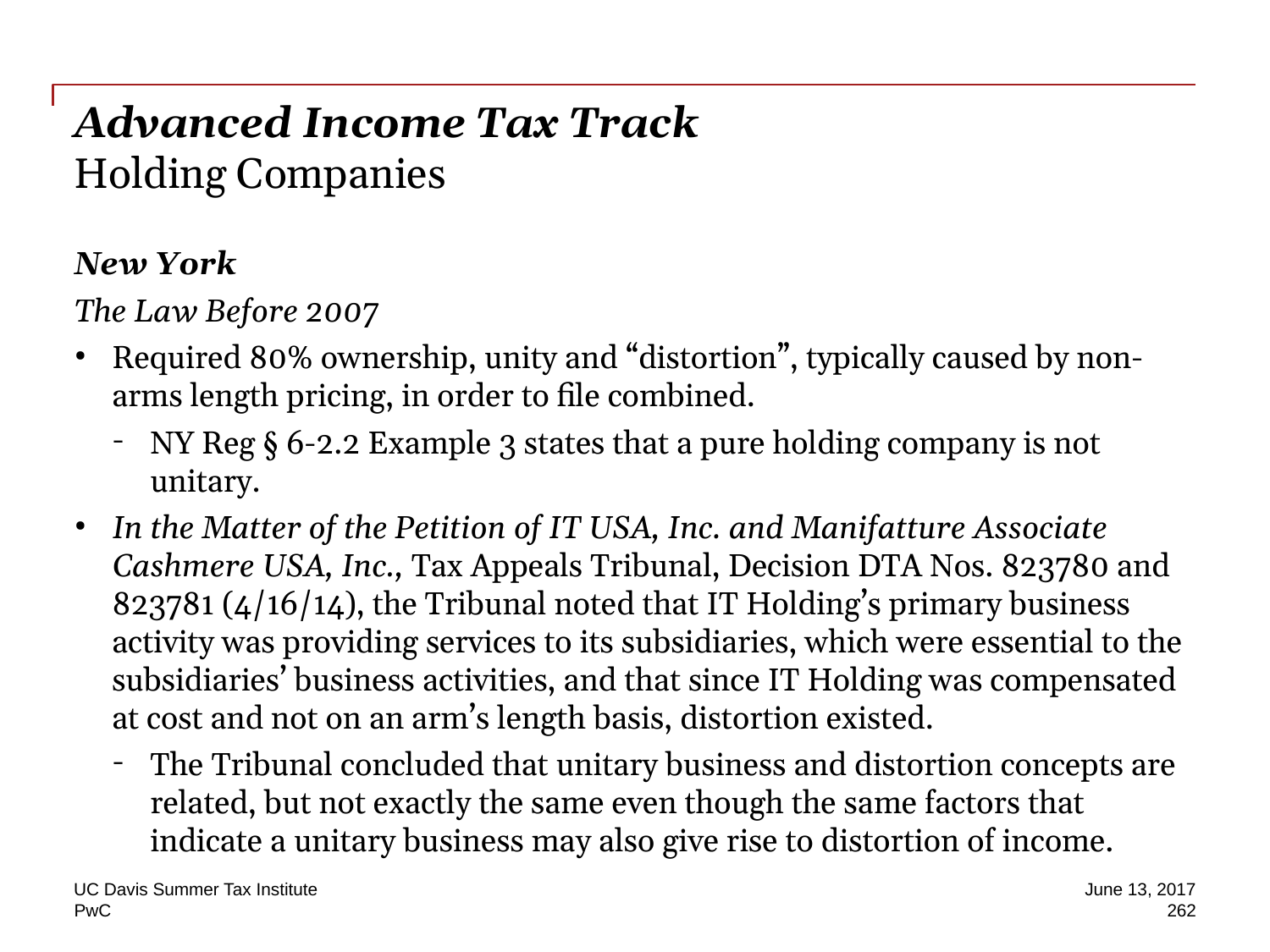

# Advanced Income Tax Track Holding Companies
New York
The Law Before 2007
Required 80% ownership, unity and “distortion”, typically caused by non-arms length pricing, in order to file combined.
NY Reg § 6-2.2 Example 3 states that a pure holding company is not unitary.
In the Matter of the Petition of IT USA, Inc. and Manifatture Associate Cashmere USA, Inc., Tax Appeals Tribunal, Decision DTA Nos. 823780 and 823781 (4/16/14), the Tribunal noted that IT Holding’s primary business activity was providing services to its subsidiaries, which were essential to the subsidiaries’ business activities, and that since IT Holding was compensated at cost and not on an arm’s length basis, distortion existed.
The Tribunal concluded that unitary business and distortion concepts are related, but not exactly the same even though the same factors that indicate a unitary business may also give rise to distortion of income.
UC Davis Summer Tax Institute
June 13, 2017
262